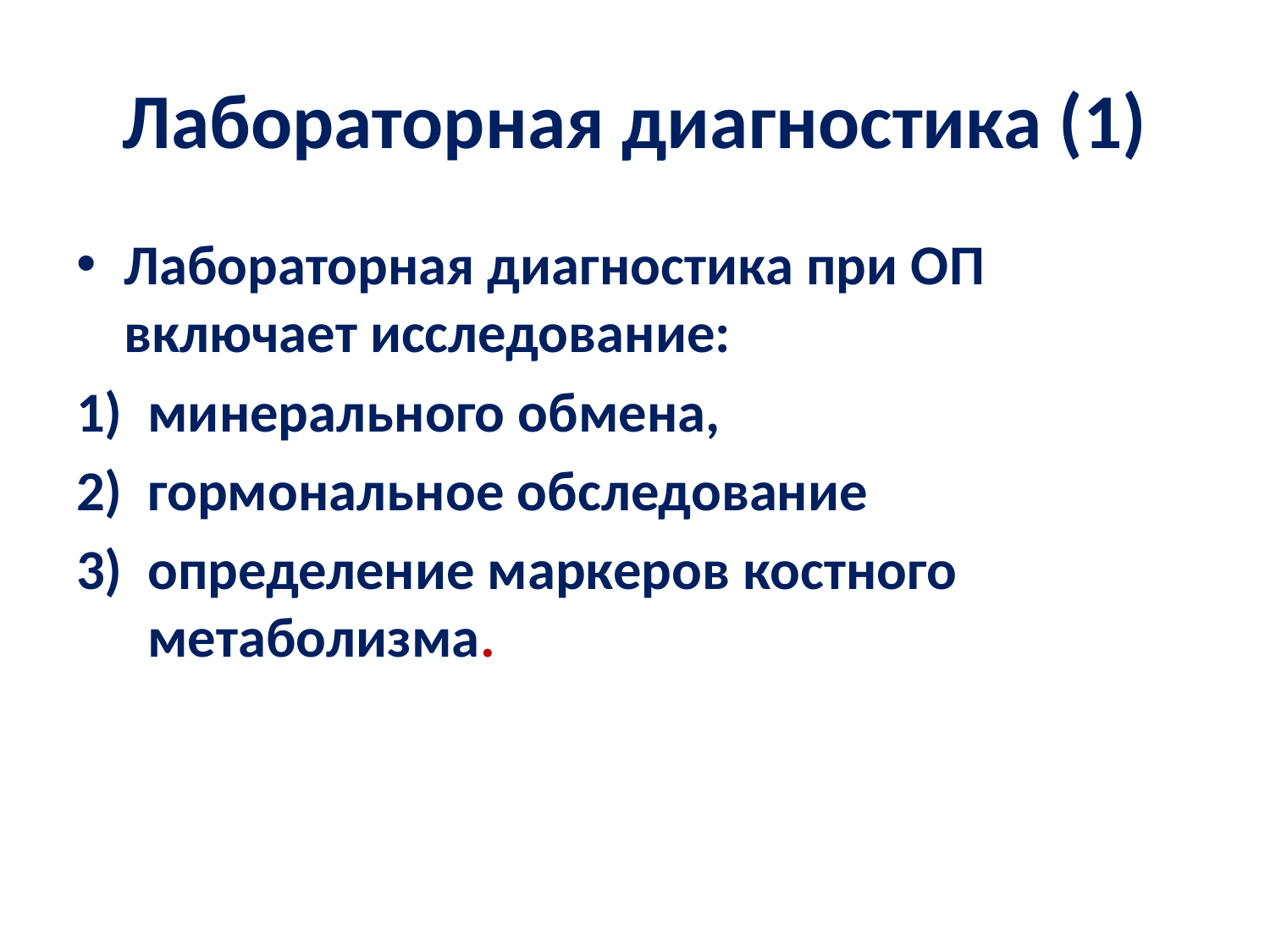

# Лабораторная диагностика (1)
Лабораторная диагностика при ОП включает исследование:
минерального обмена,
гормональное обследование
определение маркеров костного метаболизма.